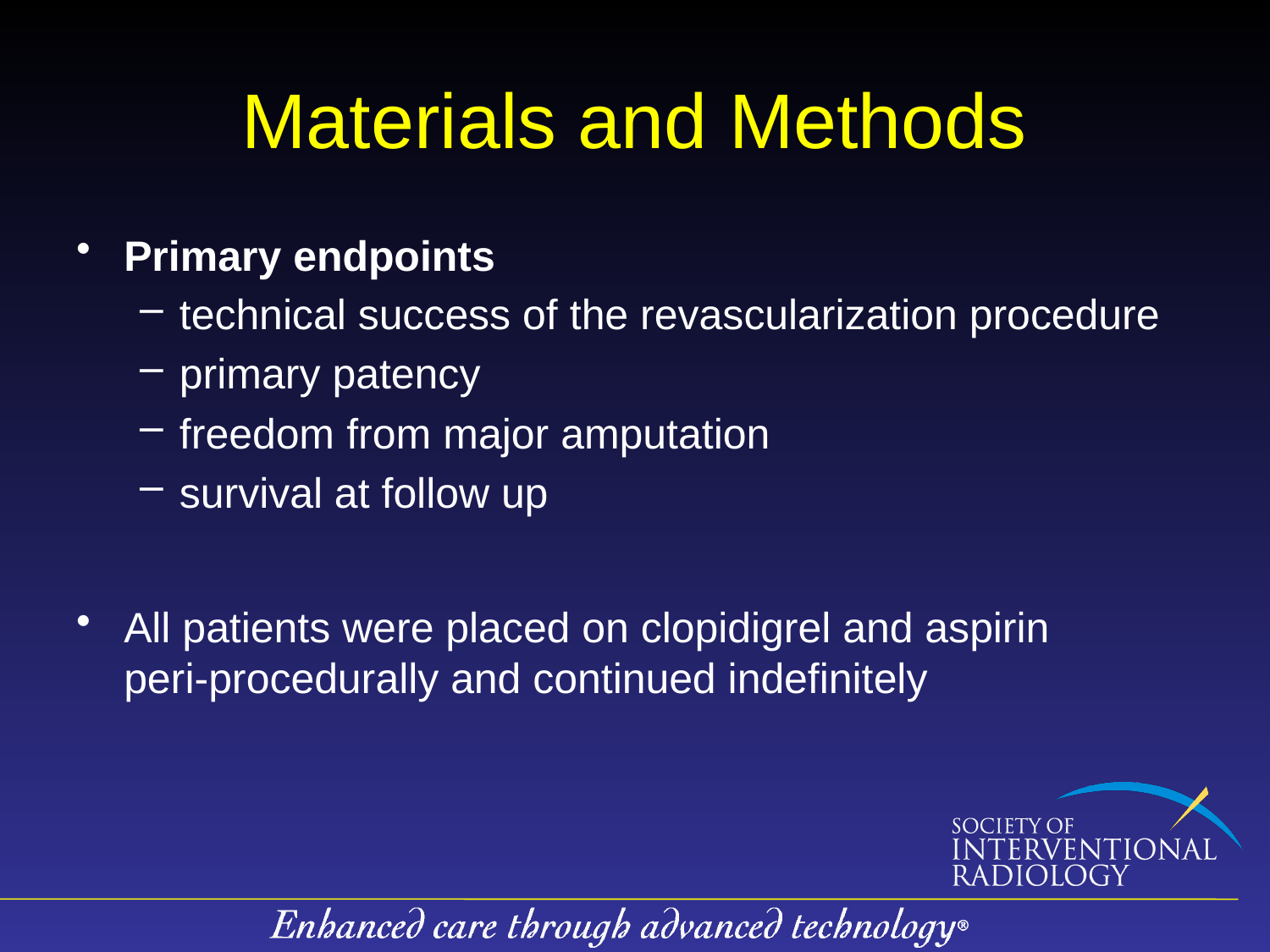

# Materials and Methods
Primary endpoints
technical success of the revascularization procedure
primary patency
freedom from major amputation
survival at follow up

All patients were placed on clopidigrel and aspirin      peri-procedurally and continued indefinitely